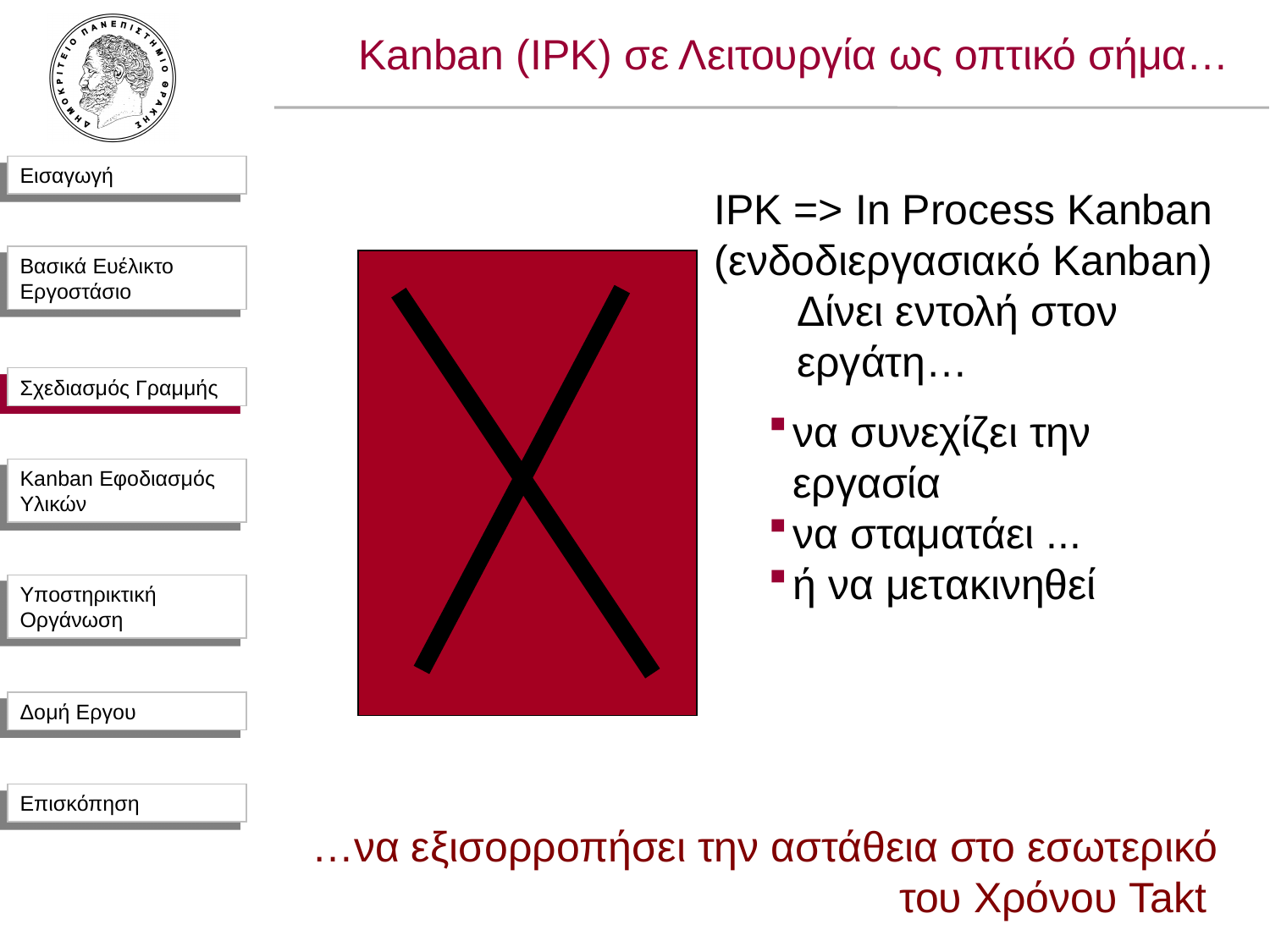

Kanban (ΙΡΚ) σε Λειτουργία ως οπτικό σήμα…
ΙΡΚ => In Process Kanban
(ενδοδιεργασιακό Κanban)
       Δίνει εντολή στον
       εργάτη…

Σχεδιασμός Γραμμής
να συνεχίζει την εργασία
να σταματάει ...
ή να μετακινηθεί
…να εξισορροπήσει την αστάθεια στο εσωτερικό του Χρόνου Takt